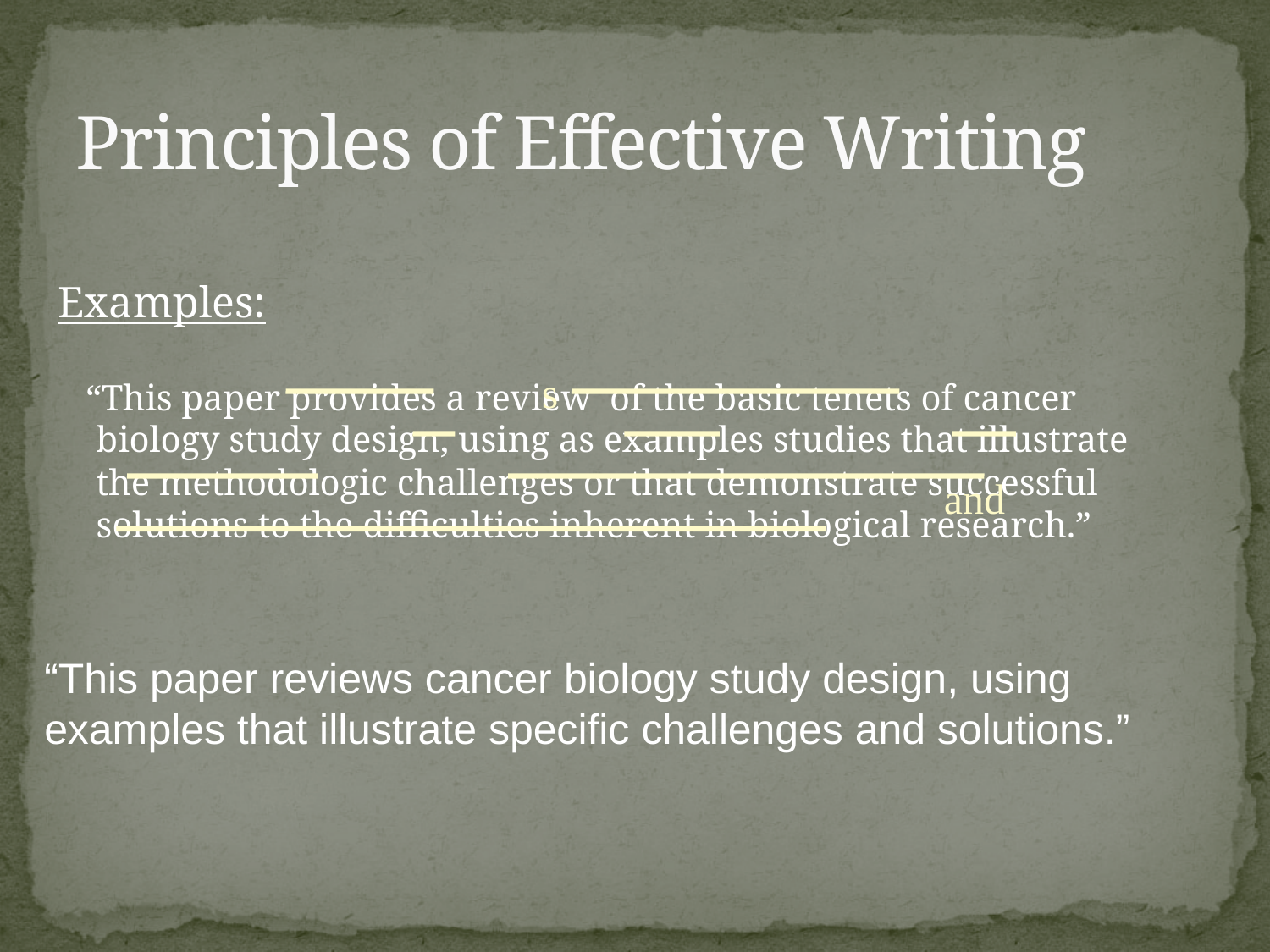

# Principles of Effective Writing
Examples:
   “This paper provides a review  of the basic tenets of cancer biology study design, using as examples studies that illustrate the methodologic challenges or that demonstrate successful solutions to the difficulties inherent in biological research.”

s

and

“This paper reviews cancer biology study design, using examples that illustrate specific challenges and solutions.”